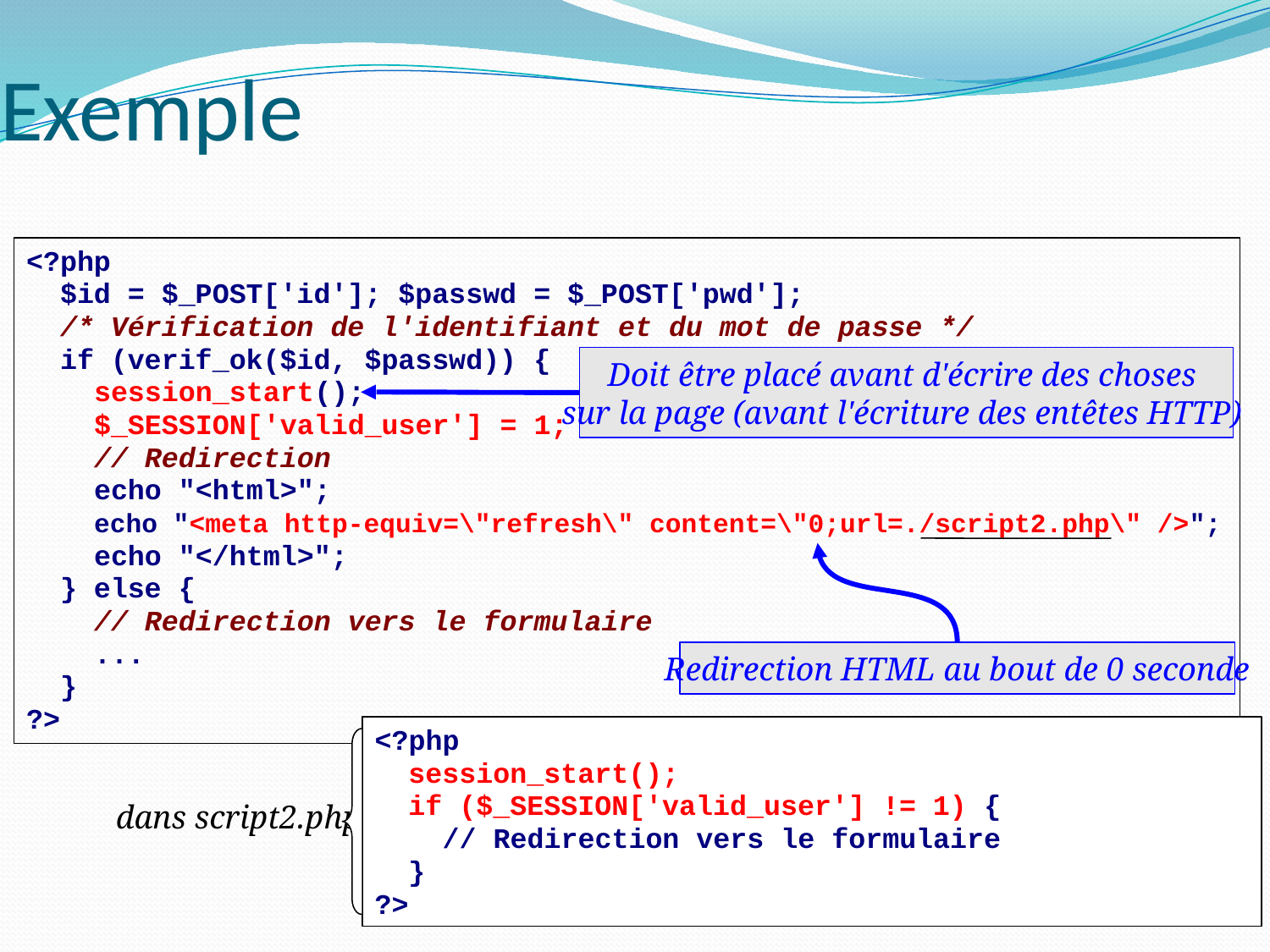

# Exemple
<?php
  $id = $_POST['id']; $passwd = $_POST['pwd'];
  /* Vérification de l'identifiant et du mot de passe */
  if (verif_ok($id, $passwd)) {
    session_start();
    $_SESSION['valid_user'] = 1;
    // Redirection
    echo "<html>";
    echo "<meta http-equiv=\"refresh\" content=\"0;url=./script2.php\" />";
    echo "</html>";
  } else {
    // Redirection vers le formulaire
    ...
  }
?>
Doit être placé avant d'écrire des choses
sur la page (avant l'écriture des entêtes HTTP)

Redirection HTML au bout de 0 seconde
<?php
  session_start();
  if ($_SESSION['valid_user'] != 1) {
    // Redirection vers le formulaire
  }
?>

dans script2.php